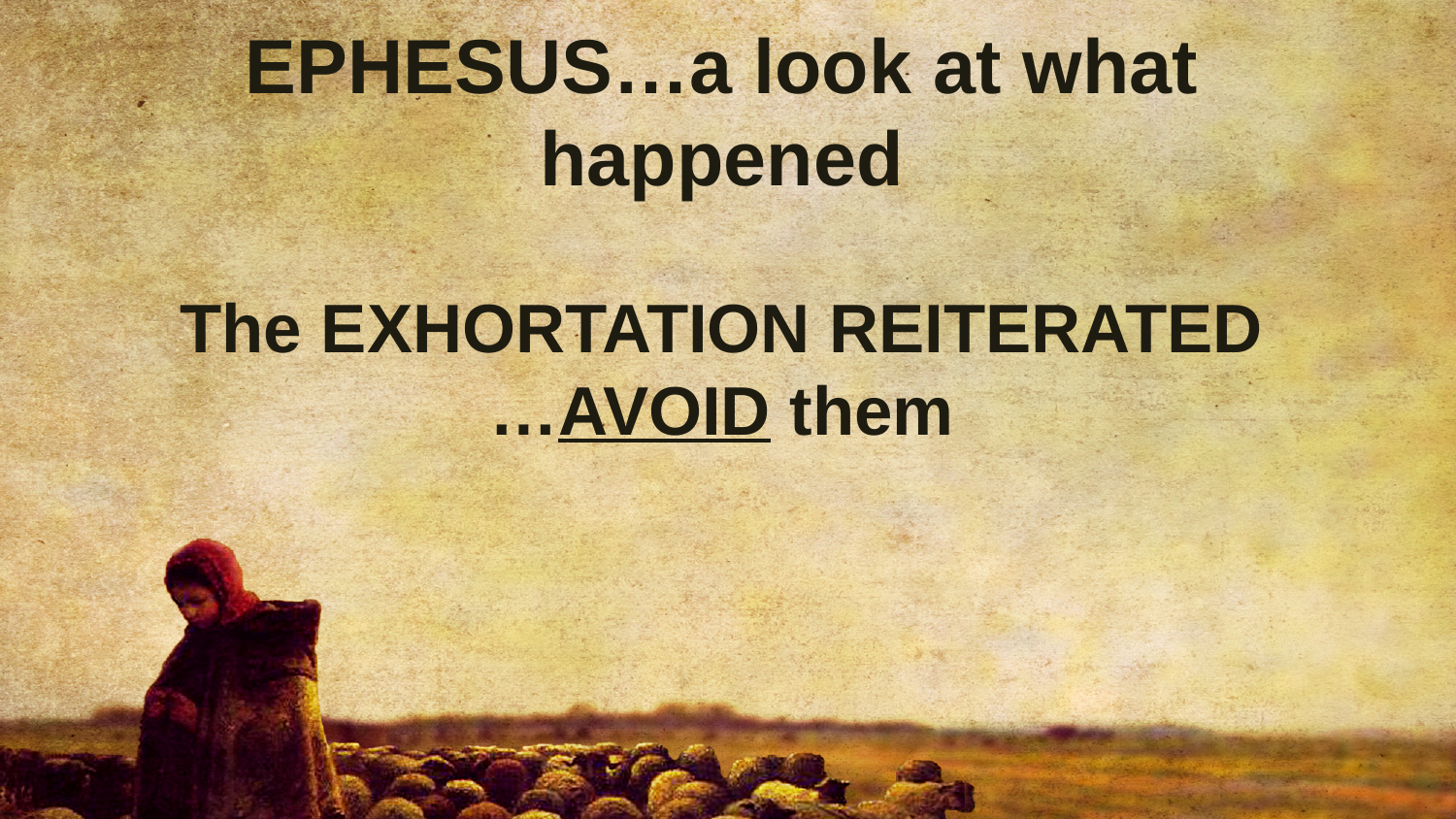

EPHESUS…a look at what happened

The EXHORTATION REITERATED
…AVOID them